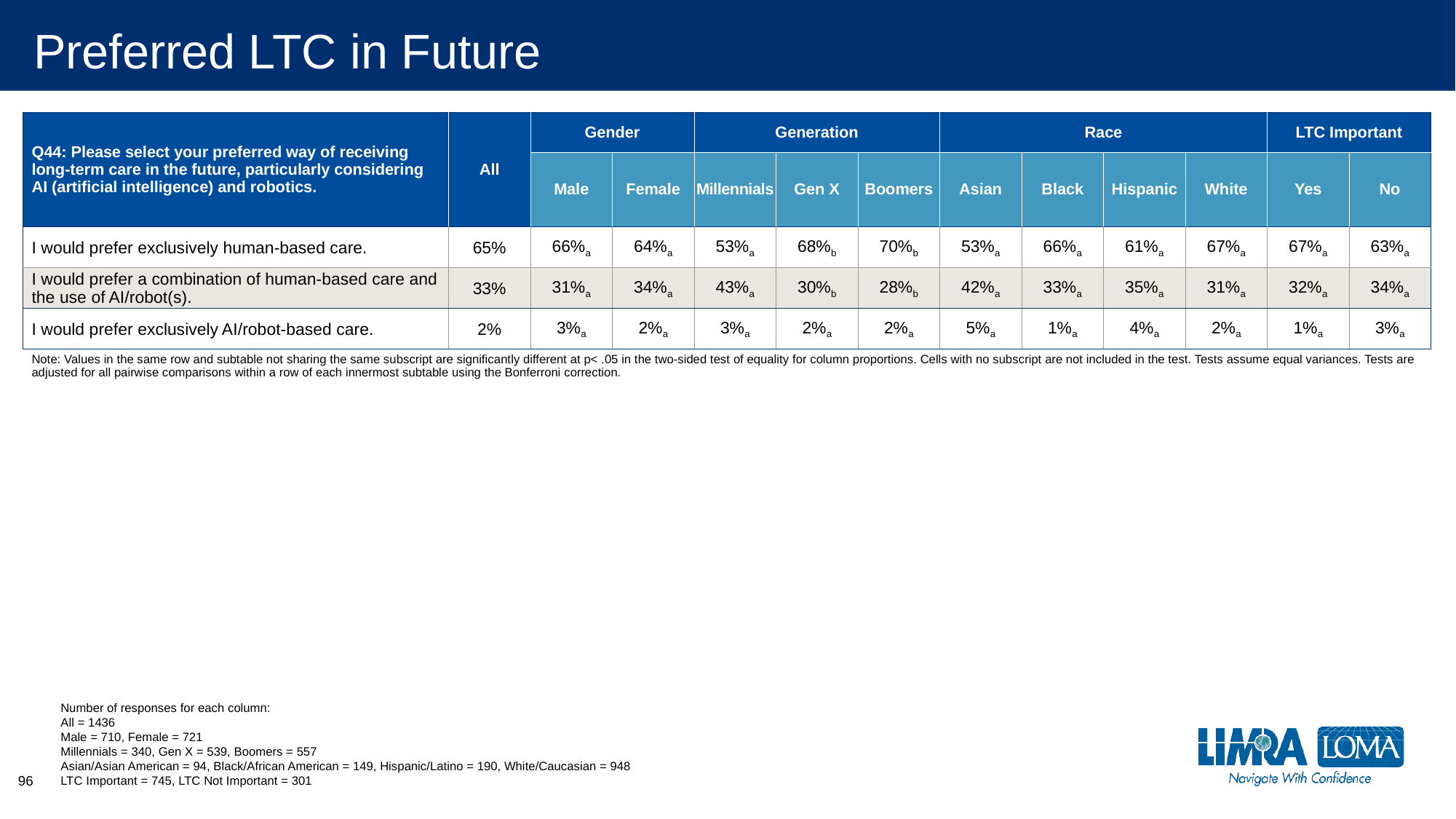

# Preferred LTC in Future
| Q44: Please select your preferred way of receiving long-term care in the future, particularly considering AI (artificial intelligence) and robotics. | All | Gender |  | Generation |  |  | Race |  |  |  | LTC Important |  |
| --- | --- | --- | --- | --- | --- | --- | --- | --- | --- | --- | --- | --- |
|  |  | Male | Female | Millennials | Gen X | Boomers | Asian | Black | Hispanic | White | Yes | No |
| I would prefer exclusively human-based care. | 65% | 66%a | 64%a | 53%a | 68%b | 70%b | 53%a | 66%a | 61%a | 67%a | 67%a | 63%a |
| I would prefer a combination of human-based care and the use of AI/robot(s). | 33% | 31%a | 34%a | 43%a | 30%b | 28%b | 42%a | 33%a | 35%a | 31%a | 32%a | 34%a |
| I would prefer exclusively AI/robot-based care. | 2% | 3%a | 2%a | 3%a | 2%a | 2%a | 5%a | 1%a | 4%a | 2%a | 1%a | 3%a |
| Note: Values in the same row and subtable not sharing the same subscript are significantly different at p< .05 in the two-sided test of equality for column proportions. Cells with no subscript are not included in the test. Tests assume equal variances. Tests are adjusted for all pairwise comparisons within a row of each innermost subtable using the Bonferroni correction. |  |  |  |  |  |  |  |  |  |  |  |  |
Number of responses for each column:
All = 1436
Male = 710, Female = 721
Millennials = 340, Gen X = 539, Boomers = 557
Asian/Asian American = 94, Black/African American = 149, Hispanic/Latino = 190, White/Caucasian = 948
LTC Important = 745, LTC Not Important = 301
96